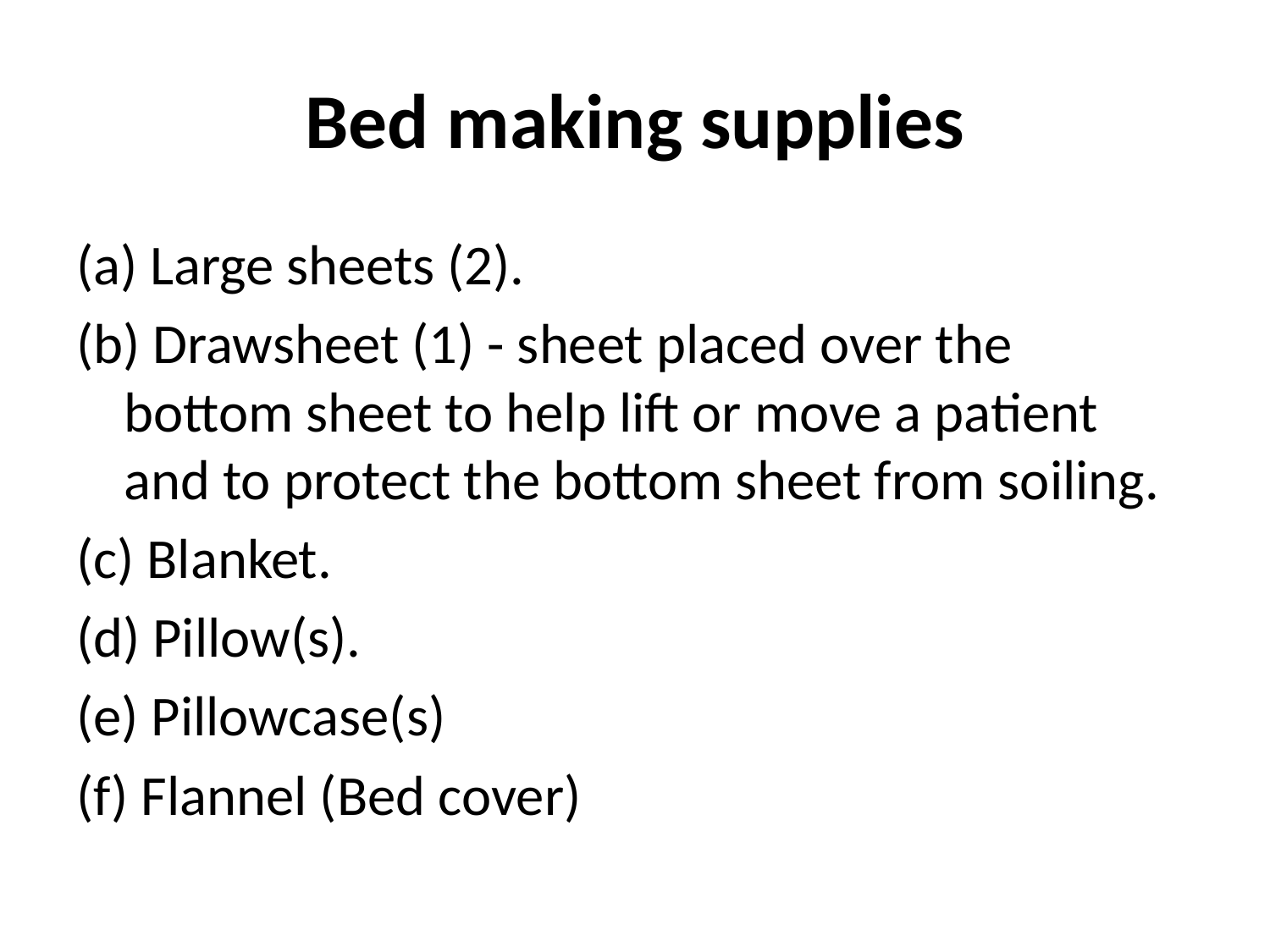

# Bed making supplies
(a) Large sheets (2).
(b) Drawsheet (1) - sheet placed over the bottom sheet to help lift or move a patient and to protect the bottom sheet from soiling.
(c) Blanket.
(d) Pillow(s).
(e) Pillowcase(s)
(f) Flannel (Bed cover)